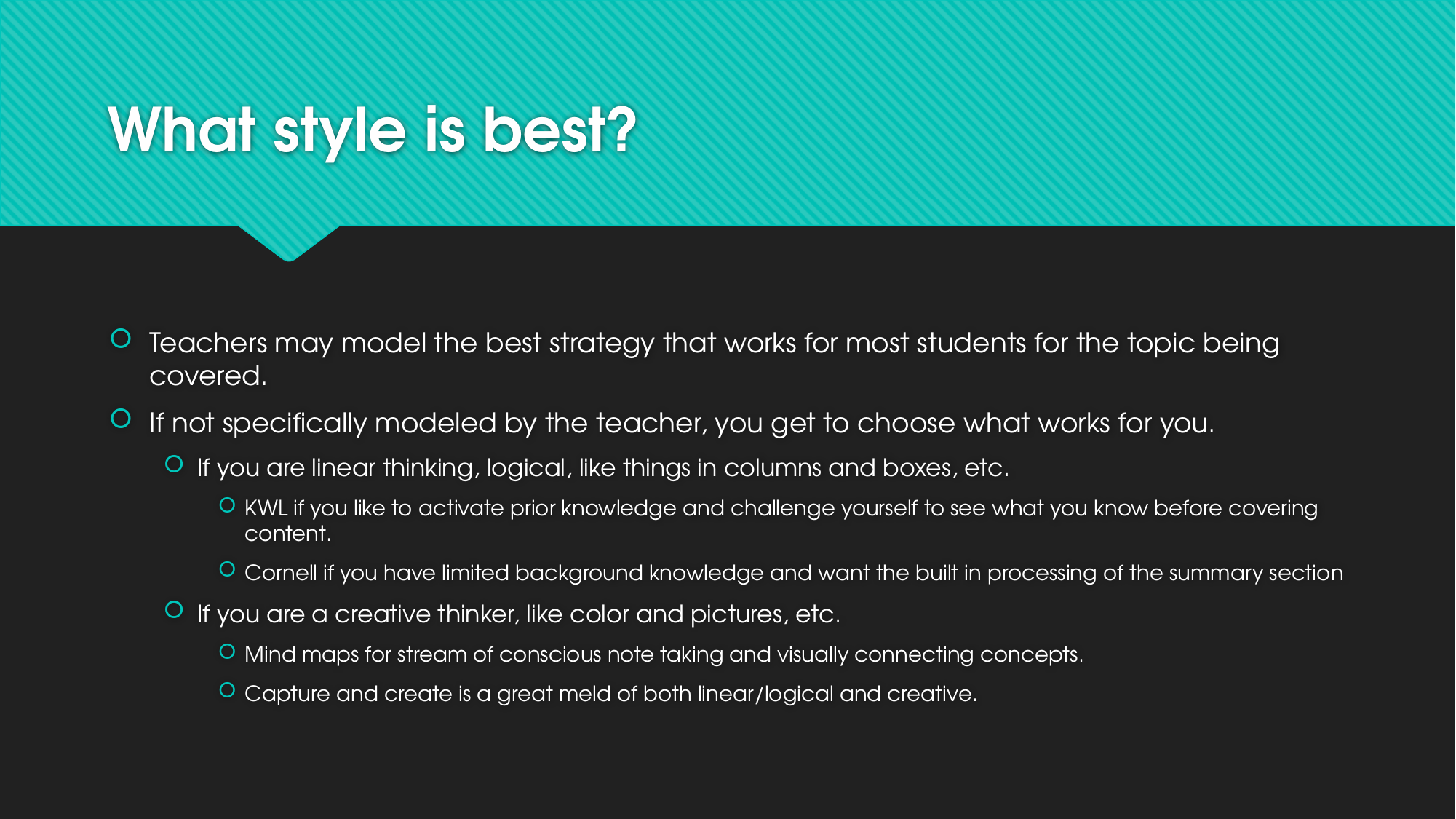

# What style is best?
Teachers may model the best strategy that works for most students for the topic being covered.
If not specifically modeled by the teacher, you get to choose what works for you.
If you are linear thinking, logical, like things in columns and boxes, etc.
KWL if you like to activate prior knowledge and challenge yourself to see what you know before covering content.
Cornell if you have limited background knowledge and want the built in processing of the summary section
If you are a creative thinker, like color and pictures, etc.
Mind maps for stream of conscious note taking and visually connecting concepts.
Capture and create is a great meld of both linear/logical and creative.